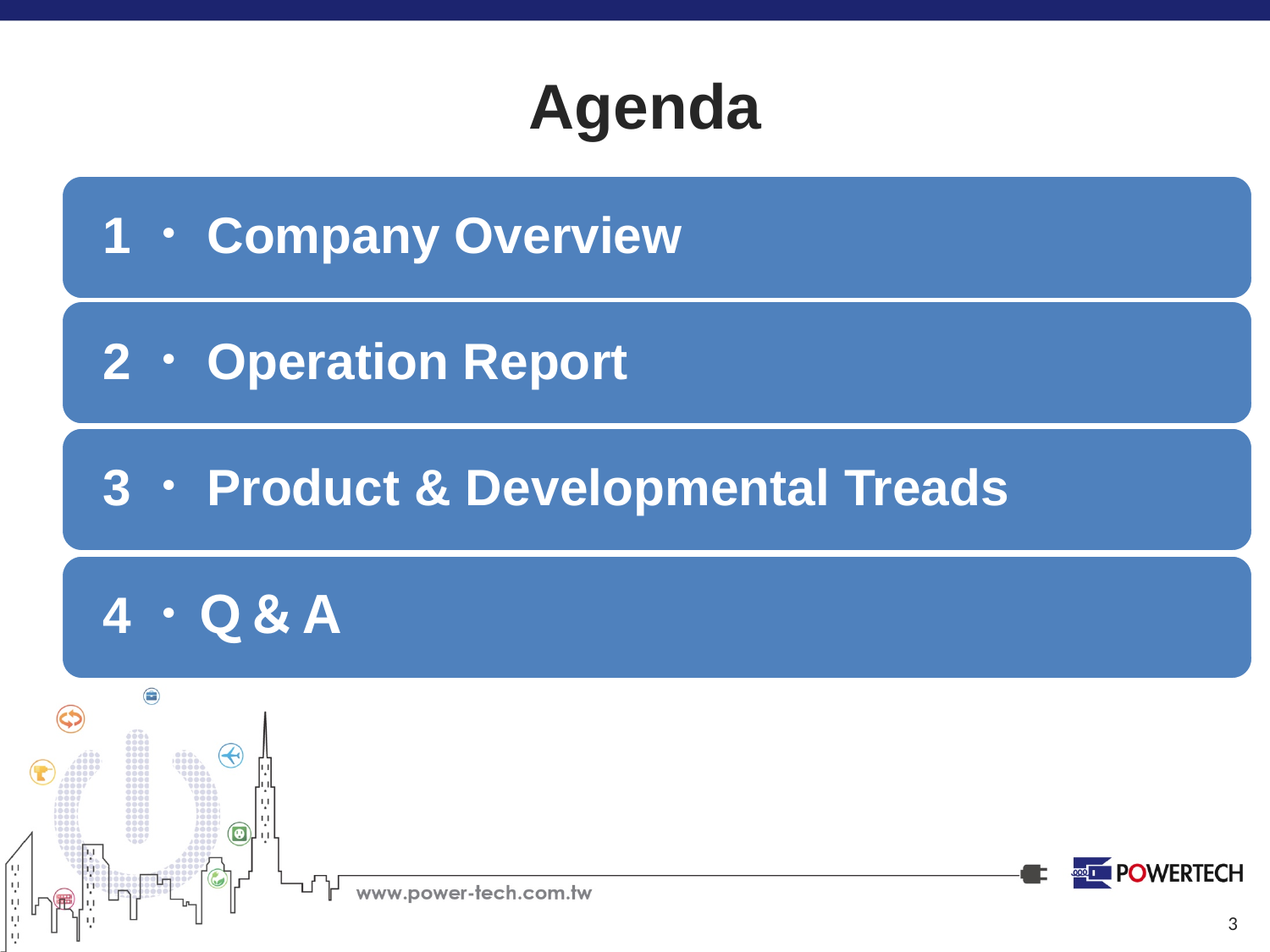

# Agenda
 1．Company Overview
 2．Operation Report
 4．Ｑ＆Ａ
 3．Product & Developmental Treads
3